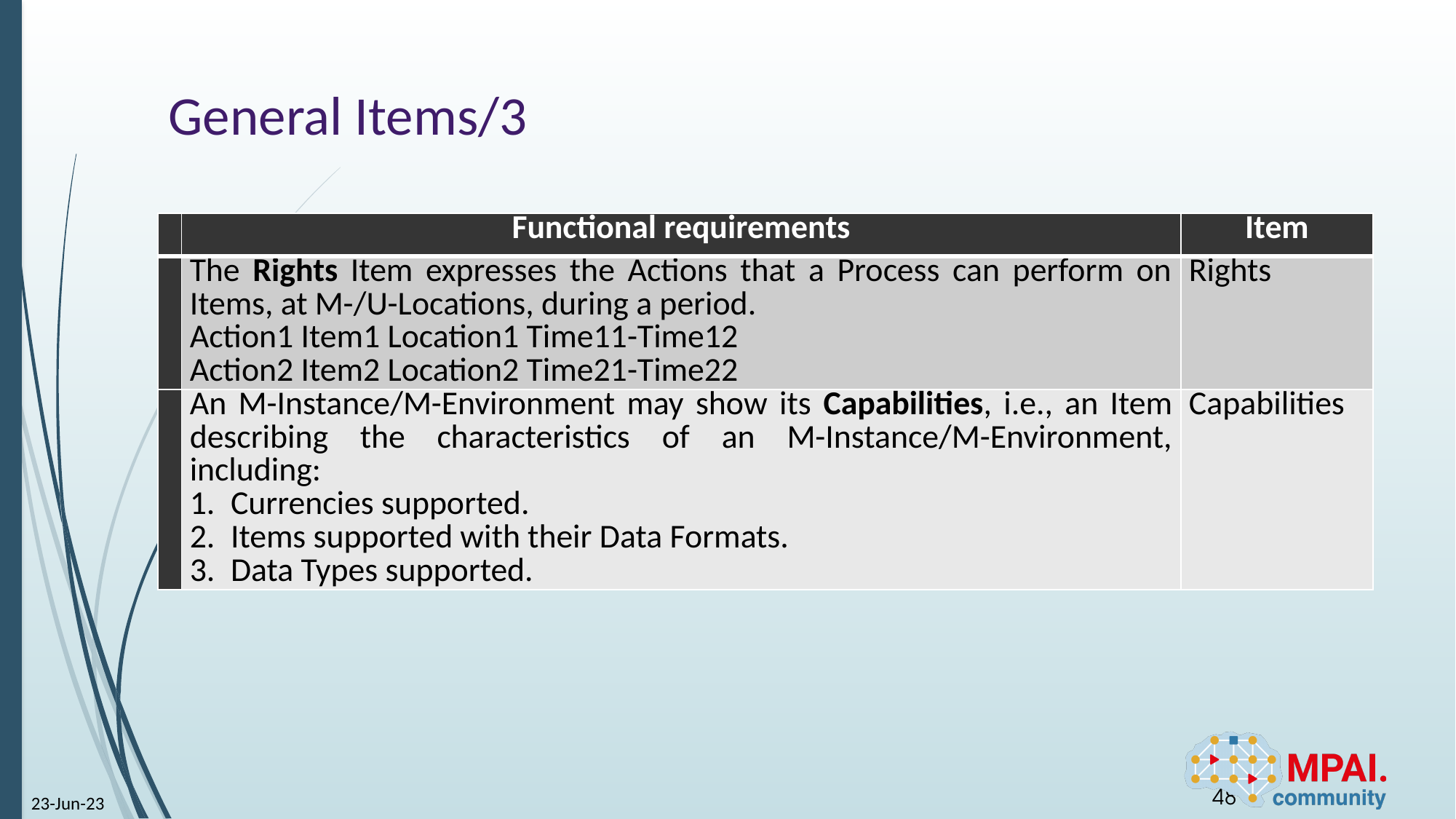

# General Items/3
|  | Functional requirements | Item |
| --- | --- | --- |
|  | The Rights Item expresses the Actions that a Process can perform on Items, at M-/U-Locations, during a period. Action1 Item1 Location1 Time11-Time12 Action2 Item2 Location2 Time21-Time22 | Rights |
|  | An M-Instance/M-Environment may show its Capabilities, i.e., an Item describing the characteristics of an M-Instance/M-Environment, including: Currencies supported. Items supported with their Data Formats. Data Types supported. | Capabilities |
48
23-Jun-23